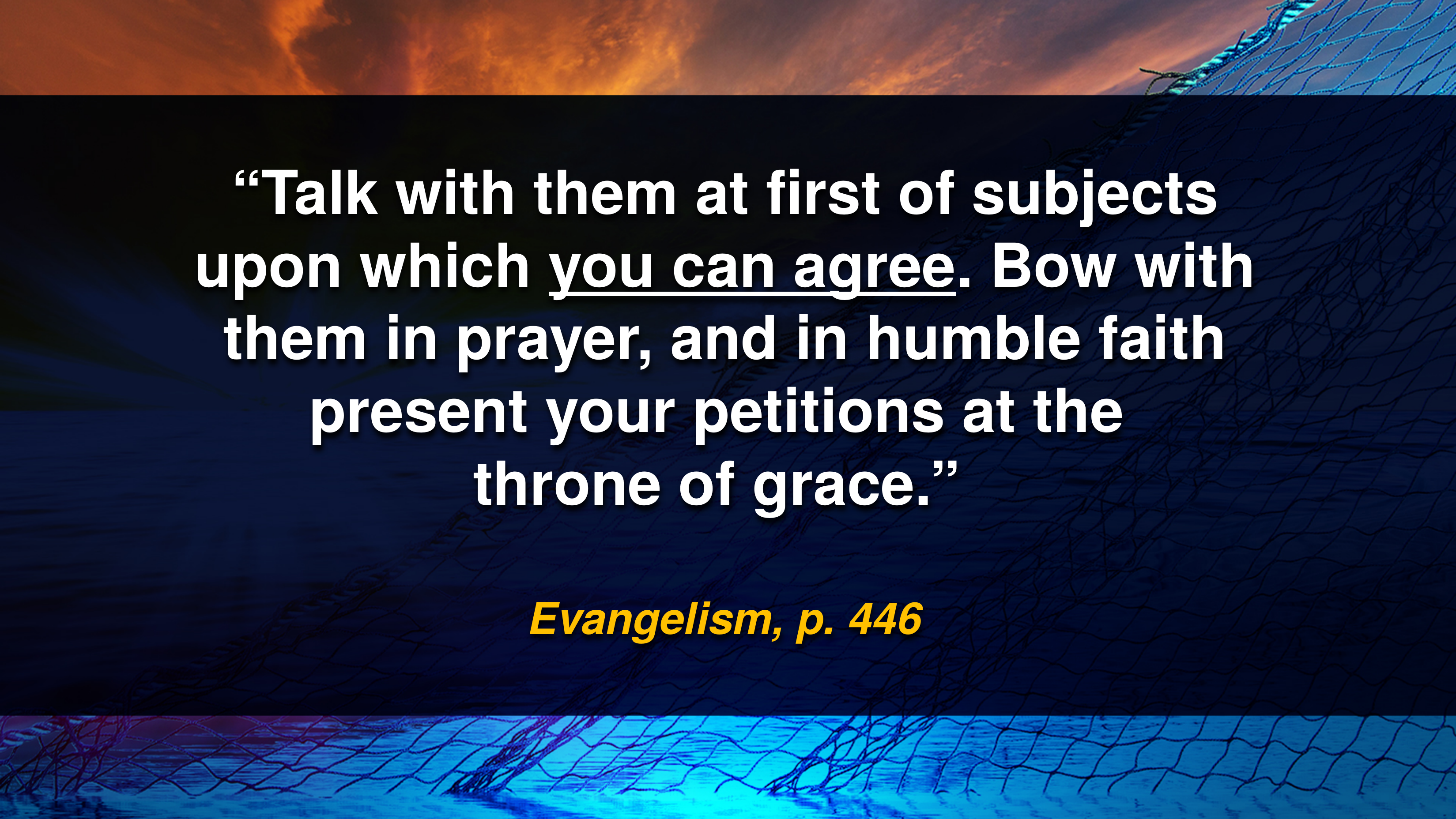

“Talk with them at first of subjects upon which you can agree. Bow with them in prayer, and in humble faith present your petitions at the
throne of grace.”

Evangelism, p. 446